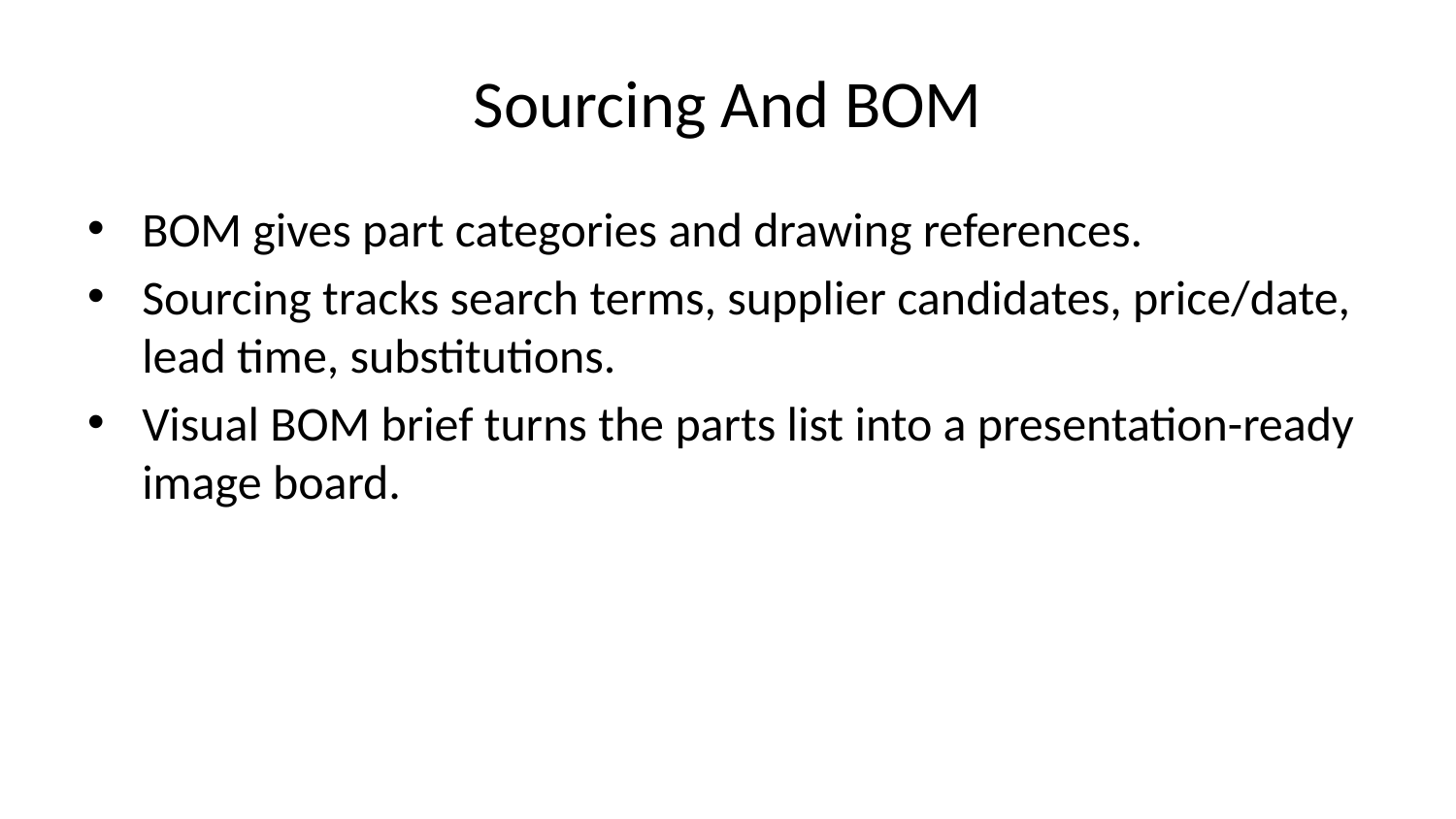

# Sourcing And BOM
BOM gives part categories and drawing references.
Sourcing tracks search terms, supplier candidates, price/date, lead time, substitutions.
Visual BOM brief turns the parts list into a presentation-ready image board.